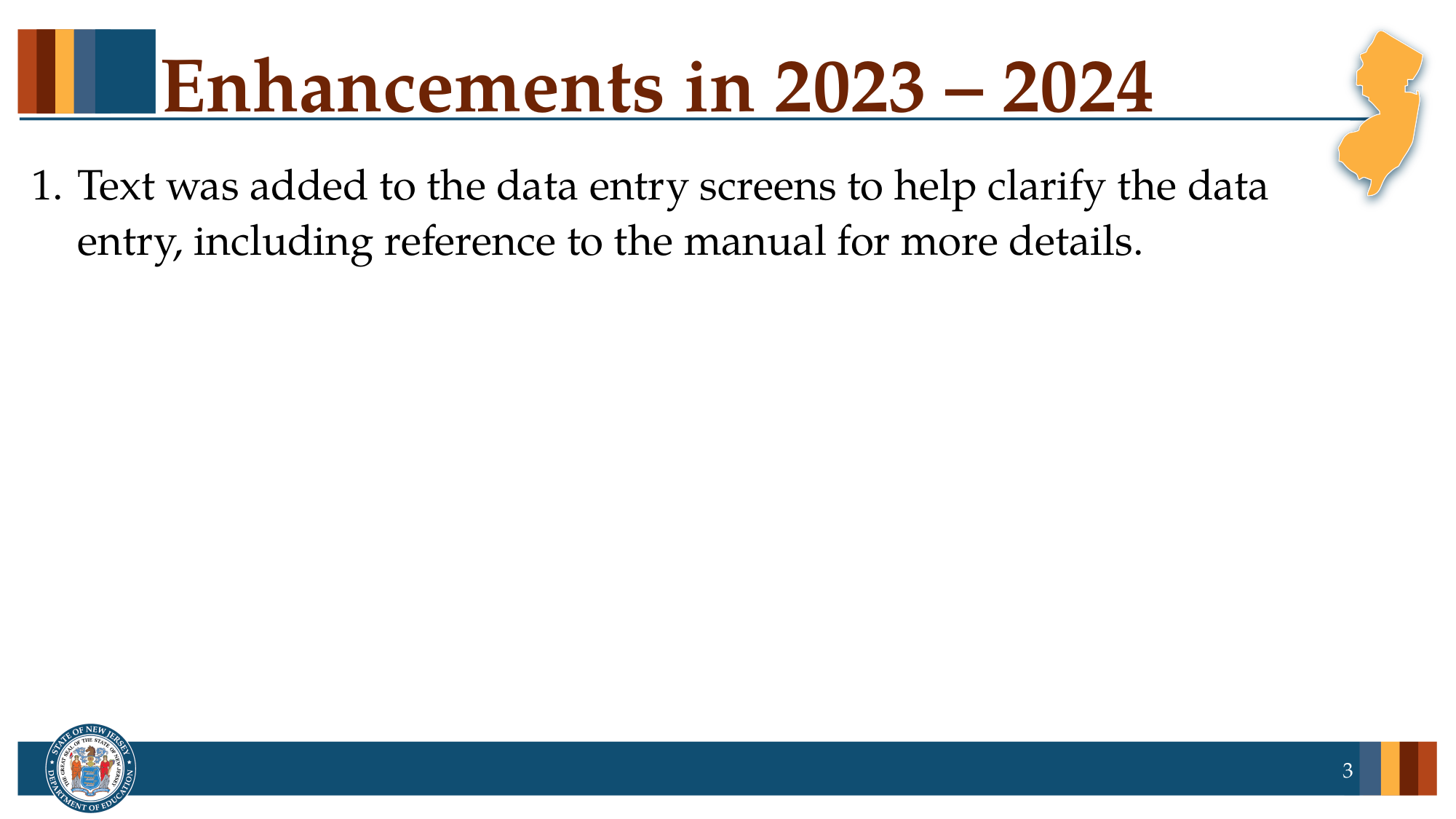

# Enhancements in 2023 – 2024
Text was added to the data entry screens to help clarify the data entry, including reference to the manual for more details.
3